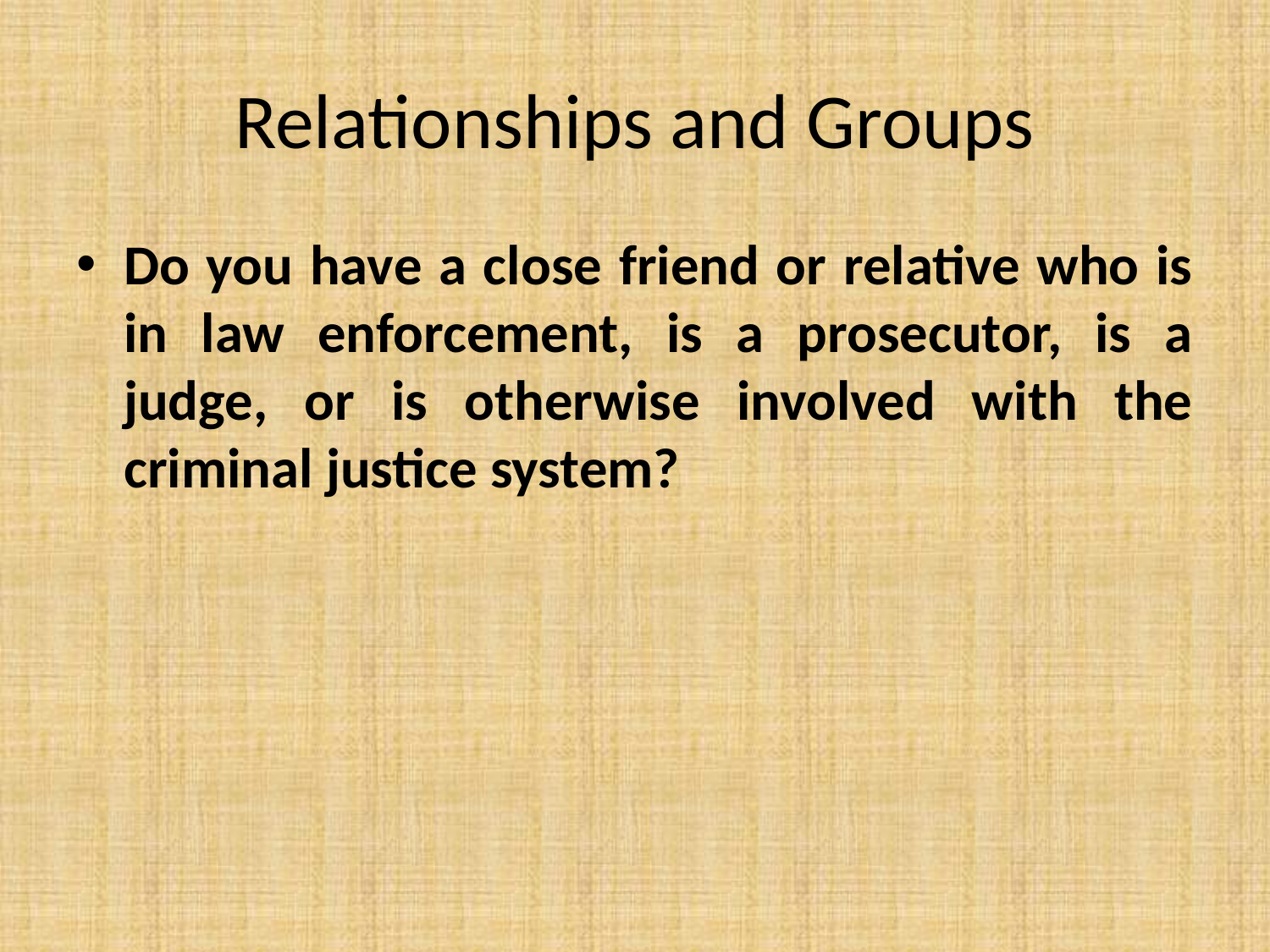

# Relationships and Groups
Do you have a close friend or relative who is in law enforcement, is a prosecutor, is a judge, or is otherwise involved with the criminal justice system?